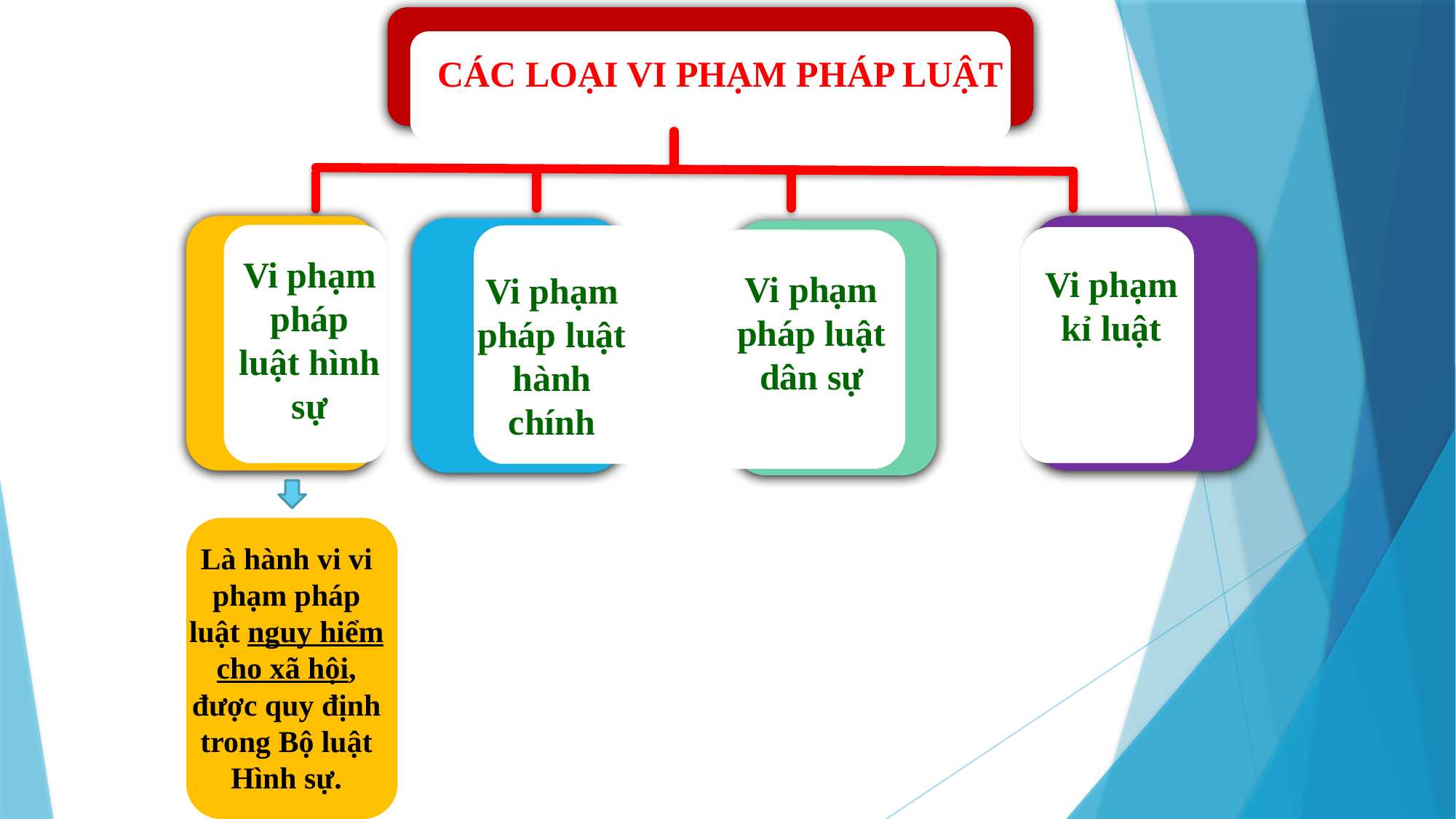

CÁC LOẠI VI PHẠM PHÁP LUẬT

Vi phạm pháp luật hình sự
Vi phạm kỉ luật
Vi phạm pháp luật dân sự
Vi phạm pháp luật hành chính

Là hành vi vi phạm pháp luật nguy hiểm cho xã hội, được quy định trong Bộ luật Hình sự.